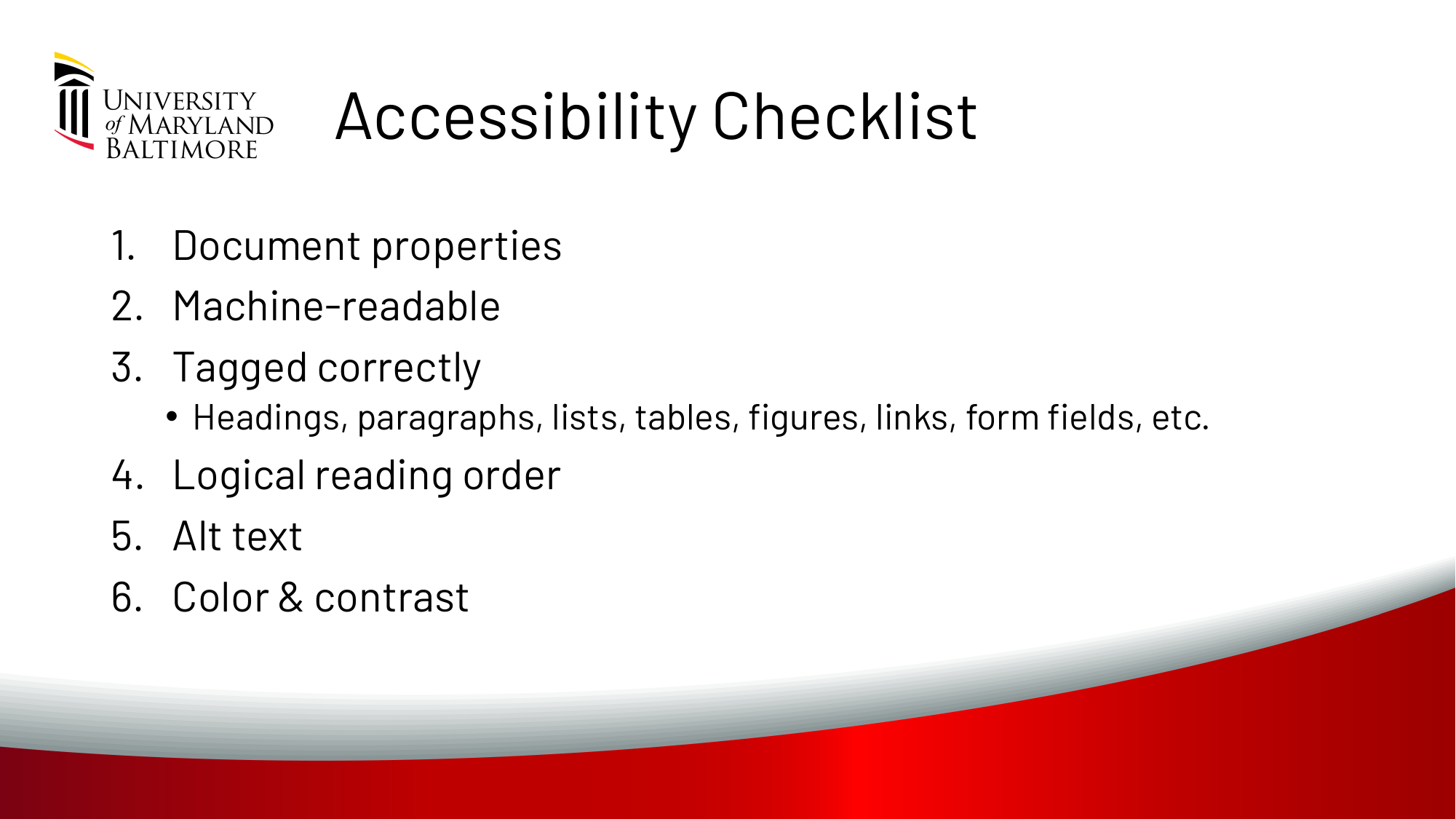

# Accessibility Checklist
Document properties
Machine-readable
Tagged correctly
Headings, paragraphs, lists, tables, figures, links, form fields, etc.
Logical reading order
Alt text
Color & contrast